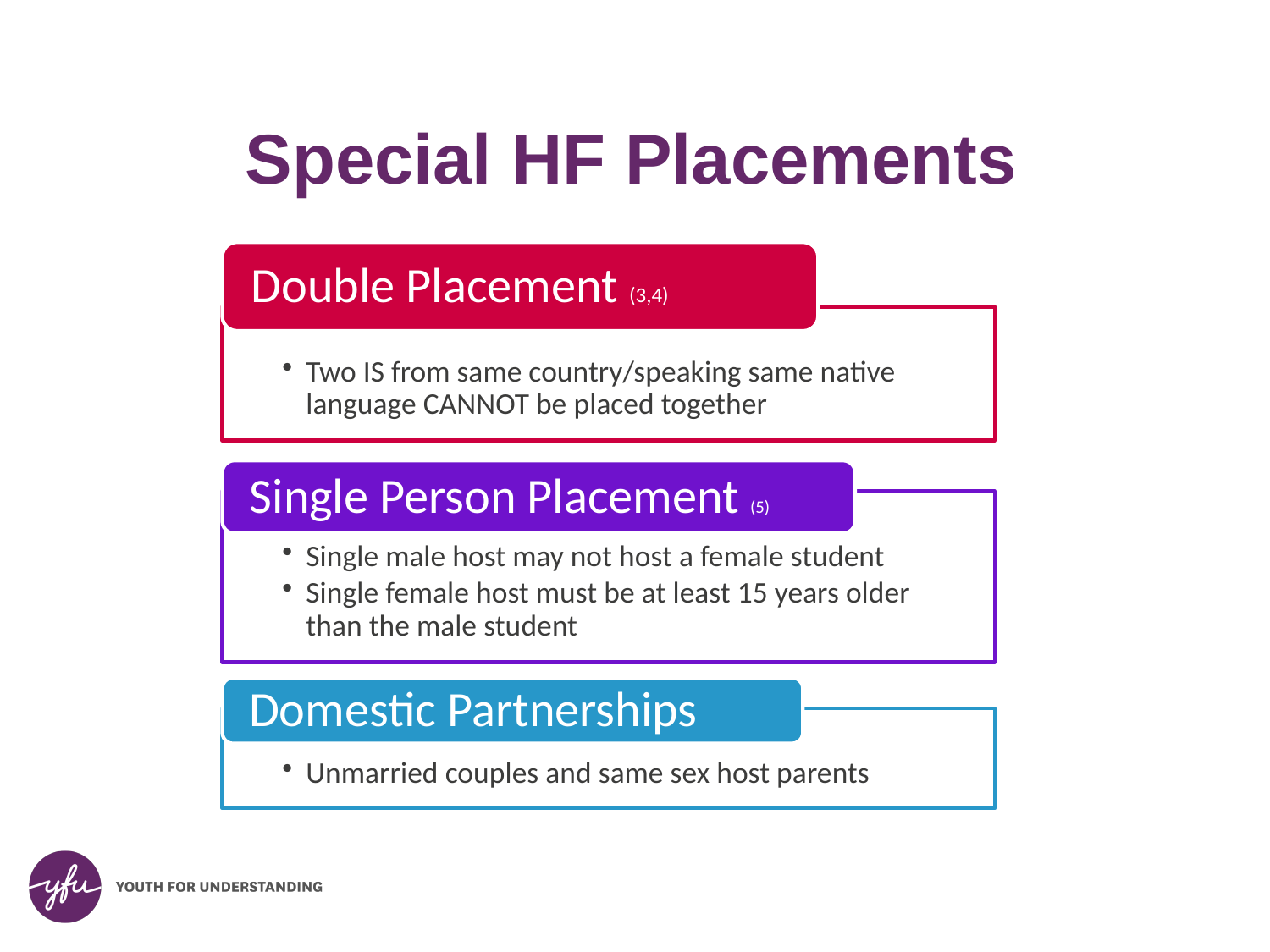

# Special HF Placements
Two IS from same country/speaking same native language CANNOT be placed together
Double Placement (3,4)
Single male host may not host a female student
Single female host must be at least 15 years older than the male student
Single Person Placement (5)
Unmarried couples and same sex host parents
Domestic Partnerships